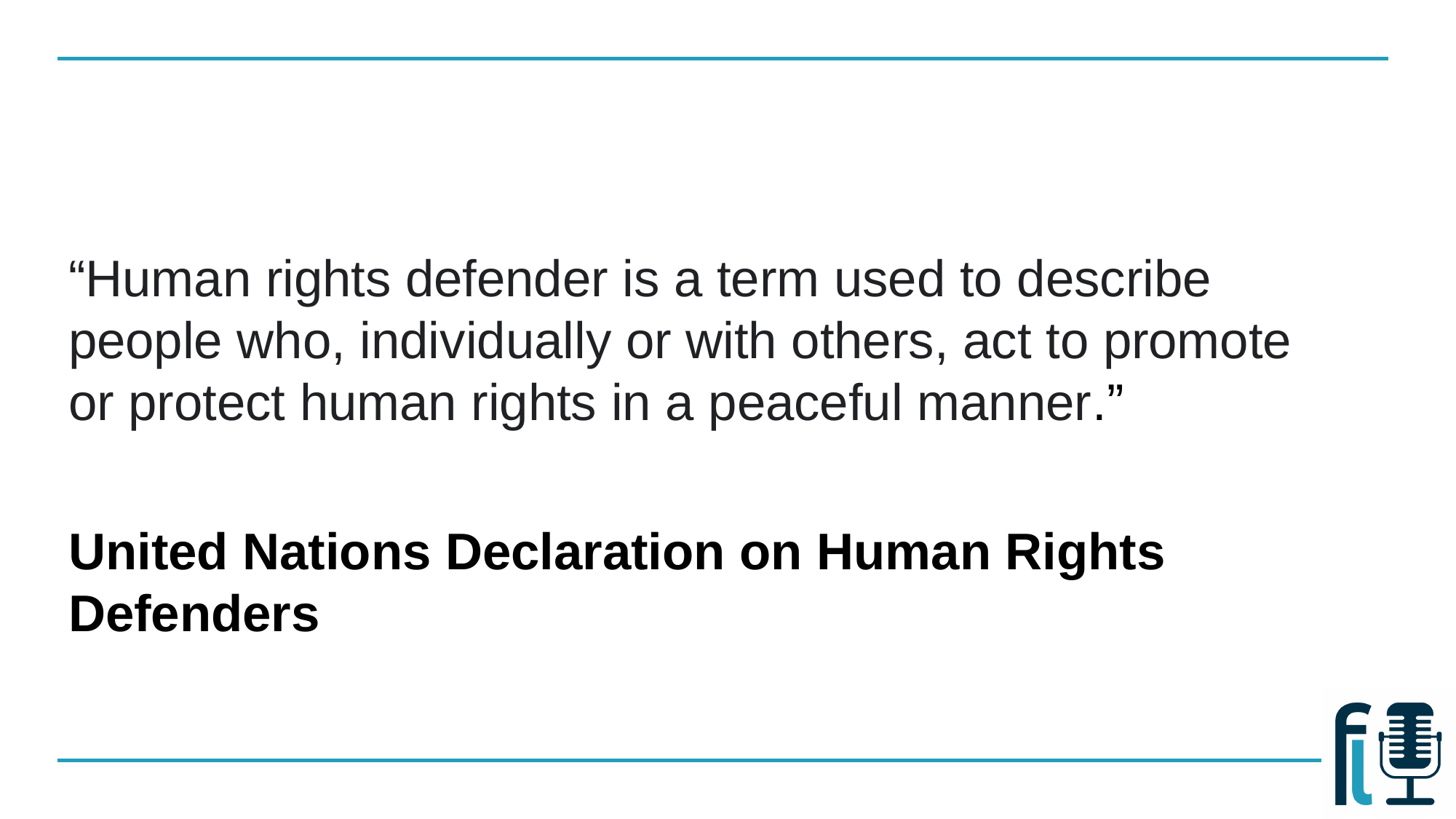

“Human rights defender is a term used to describe people who, individually or with others, act to promote or protect human rights in a peaceful manner.”

United Nations Declaration on Human Rights Defenders